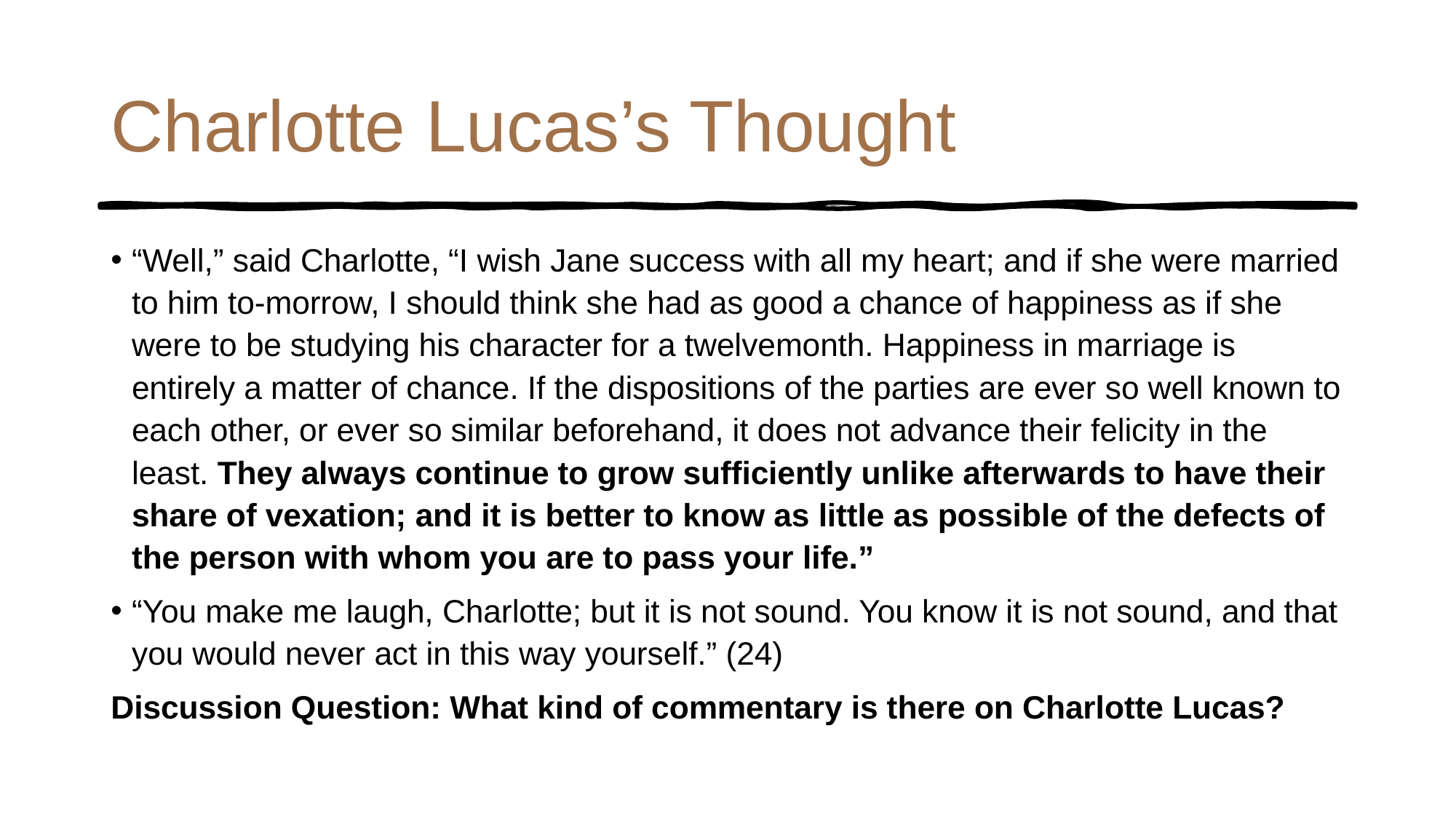

# Charlotte Lucas’s Thought
“Well,” said Charlotte, “I wish Jane success with all my heart; and if she were married to him to-morrow, I should think she had as good a chance of happiness as if she were to be studying his character for a twelvemonth. Happiness in marriage is entirely a matter of chance. If the dispositions of the parties are ever so well known to each other, or ever so similar beforehand, it does not advance their felicity in the least. They always continue to grow sufficiently unlike afterwards to have their share of vexation; and it is better to know as little as possible of the defects of the person with whom you are to pass your life.”
“You make me laugh, Charlotte; but it is not sound. You know it is not sound, and that you would never act in this way yourself.” (24)
Discussion Question: What kind of commentary is there on Charlotte Lucas?